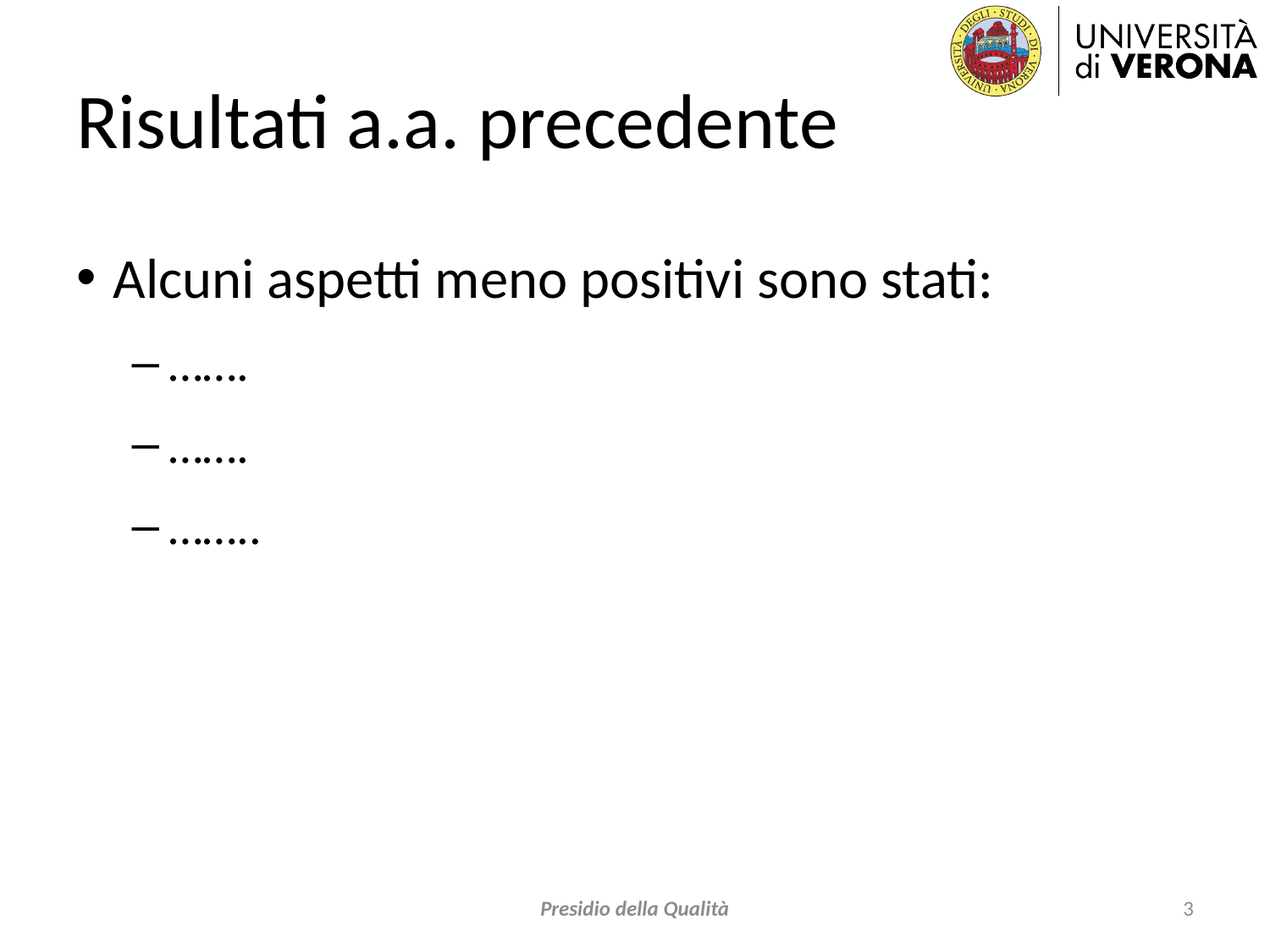

# Risultati a.a. precedente
Alcuni aspetti meno positivi sono stati:
…….
…….
……..

Presidio della Qualità
3